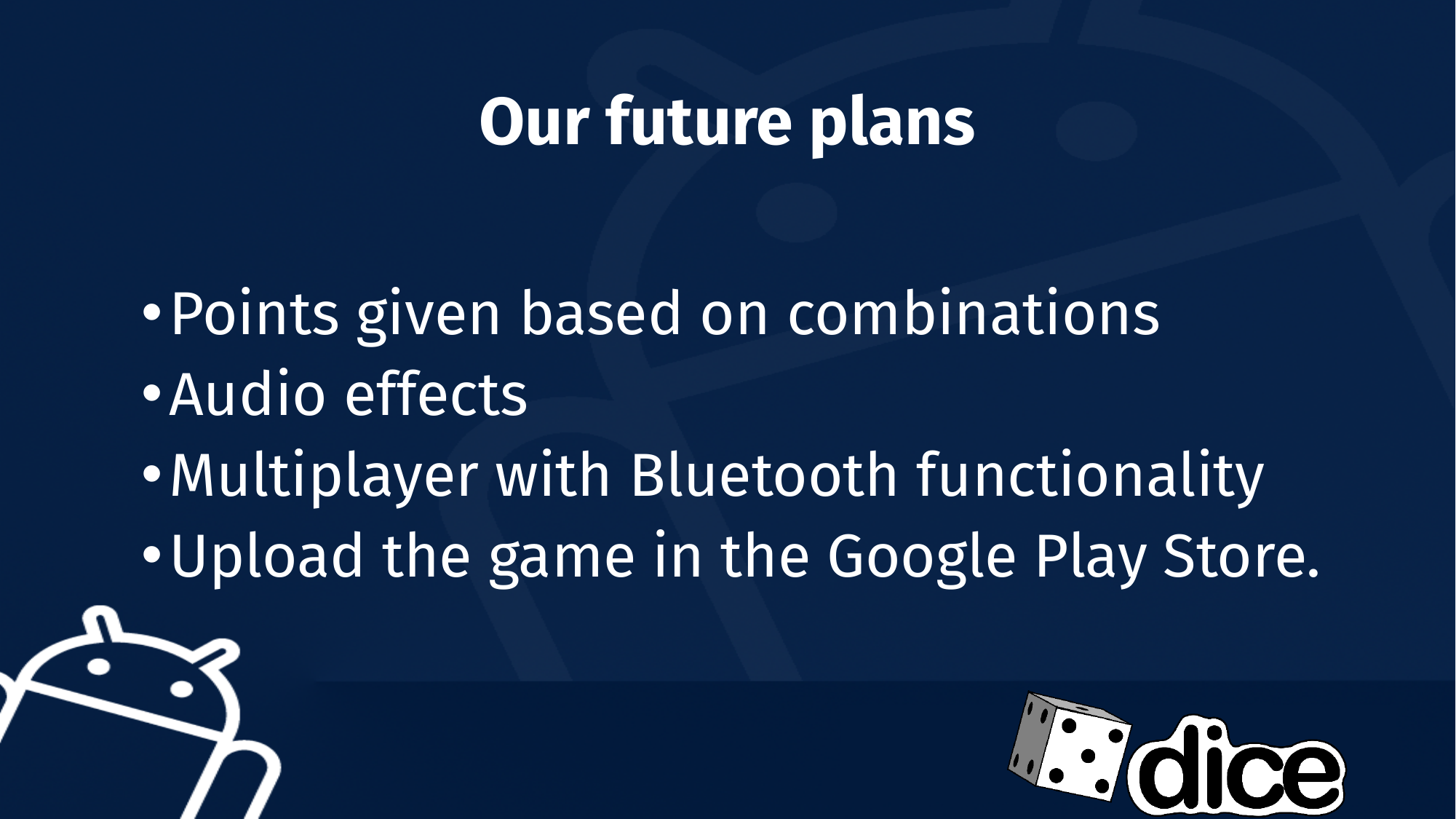

# Our future plans
Points given based on combinations
Audio effects
Multiplayer with Bluetooth functionality
Upload the game in the Google Play Store.